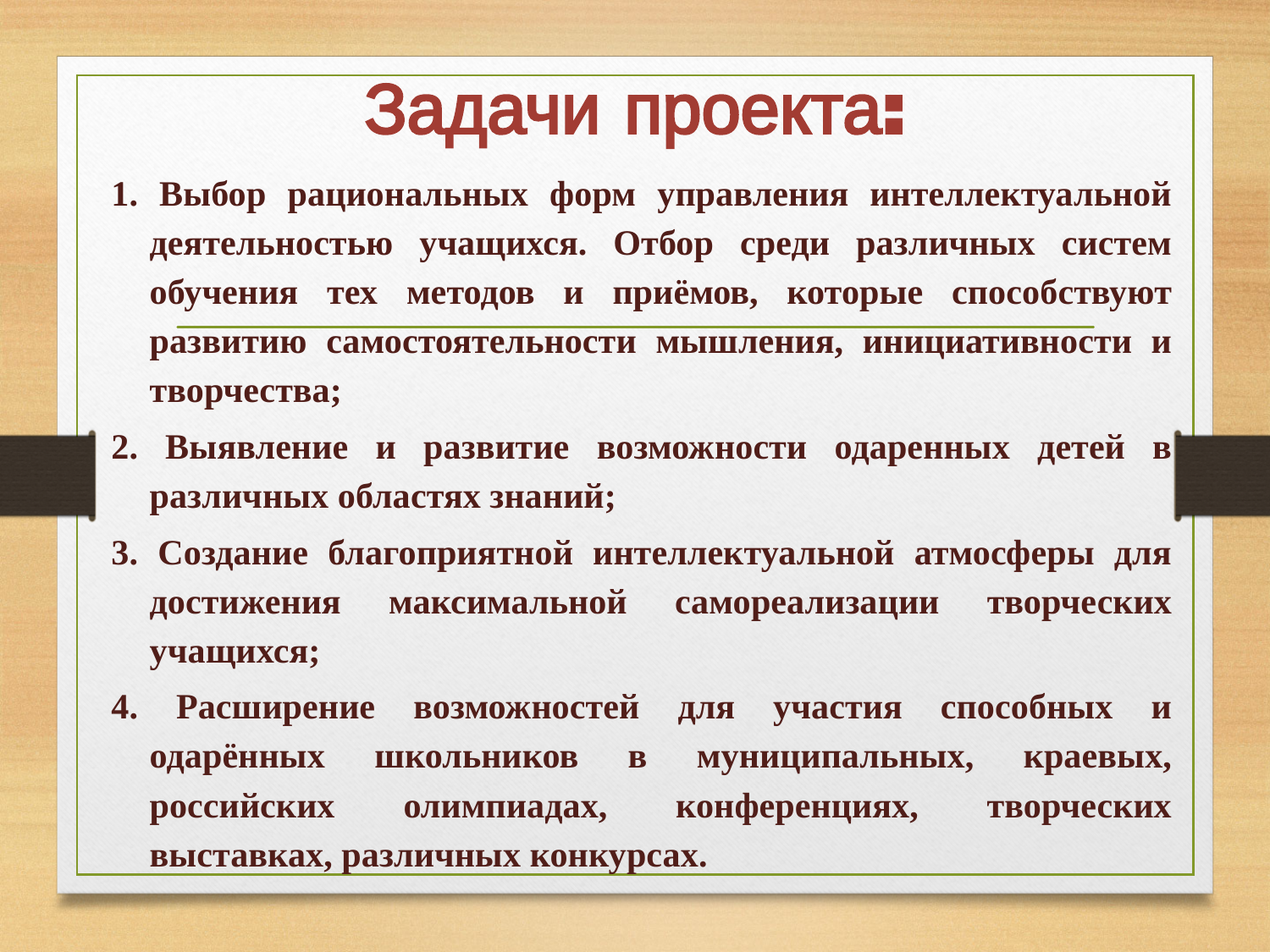

# Задачи проекта:
1. Выбор рациональных форм управления интеллектуальной деятельностью учащихся. Отбор среди различных систем обучения тех методов и приёмов, которые способствуют развитию самостоятельности мышления, инициативности и творчества;
2. Выявление и развитие возможности одаренных детей в различных областях знаний;
3. Создание благоприятной интеллектуальной атмосферы для достижения максимальной самореализации творческих учащихся;
4. Расширение возможностей для участия способных и одарённых школьников в муниципальных, краевых, российских олимпиадах, конференциях, творческих выставках, различных конкурсах.